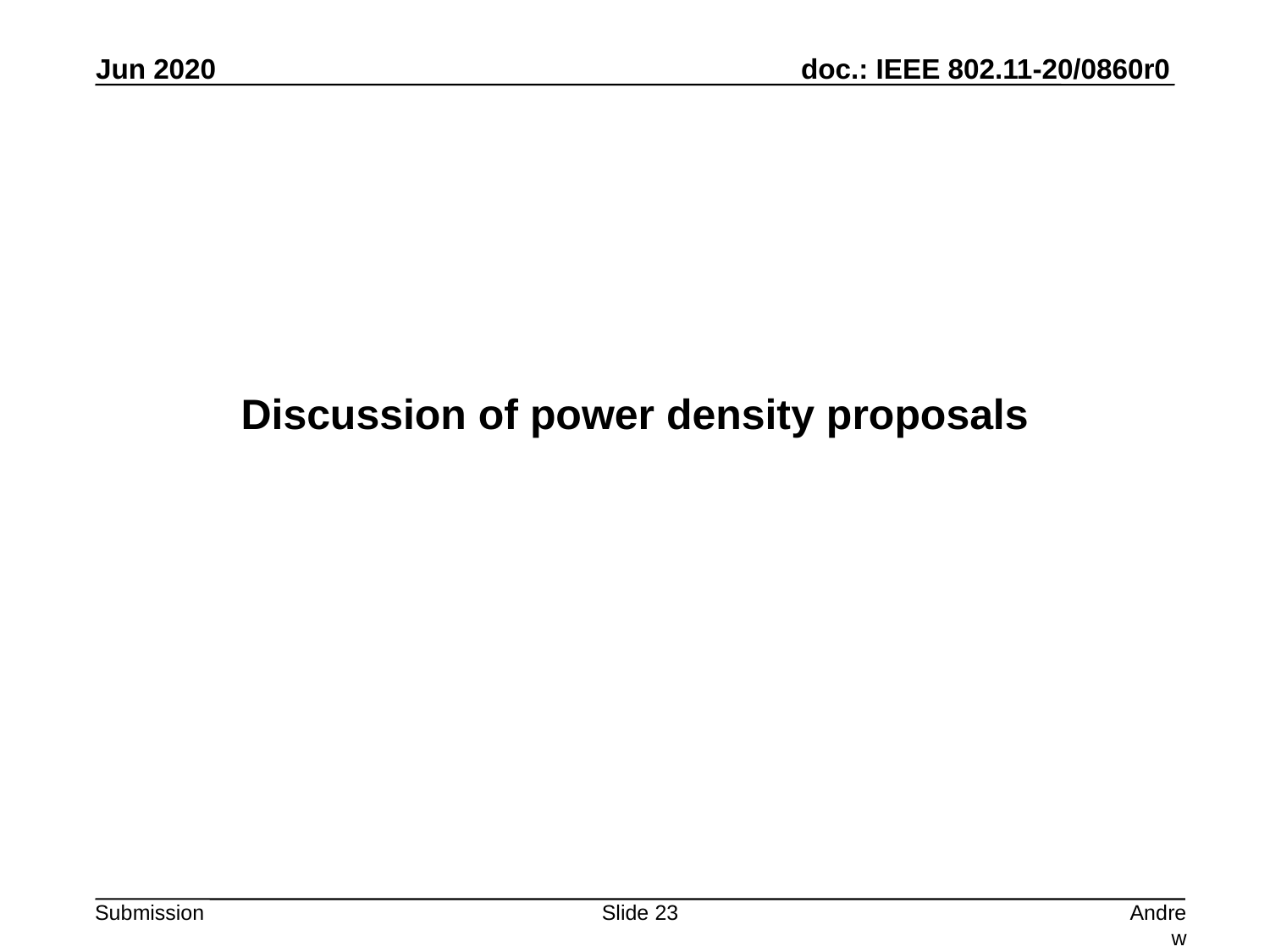

Discussion of power density proposals
Slide 23
Andrew Myles, Cisco